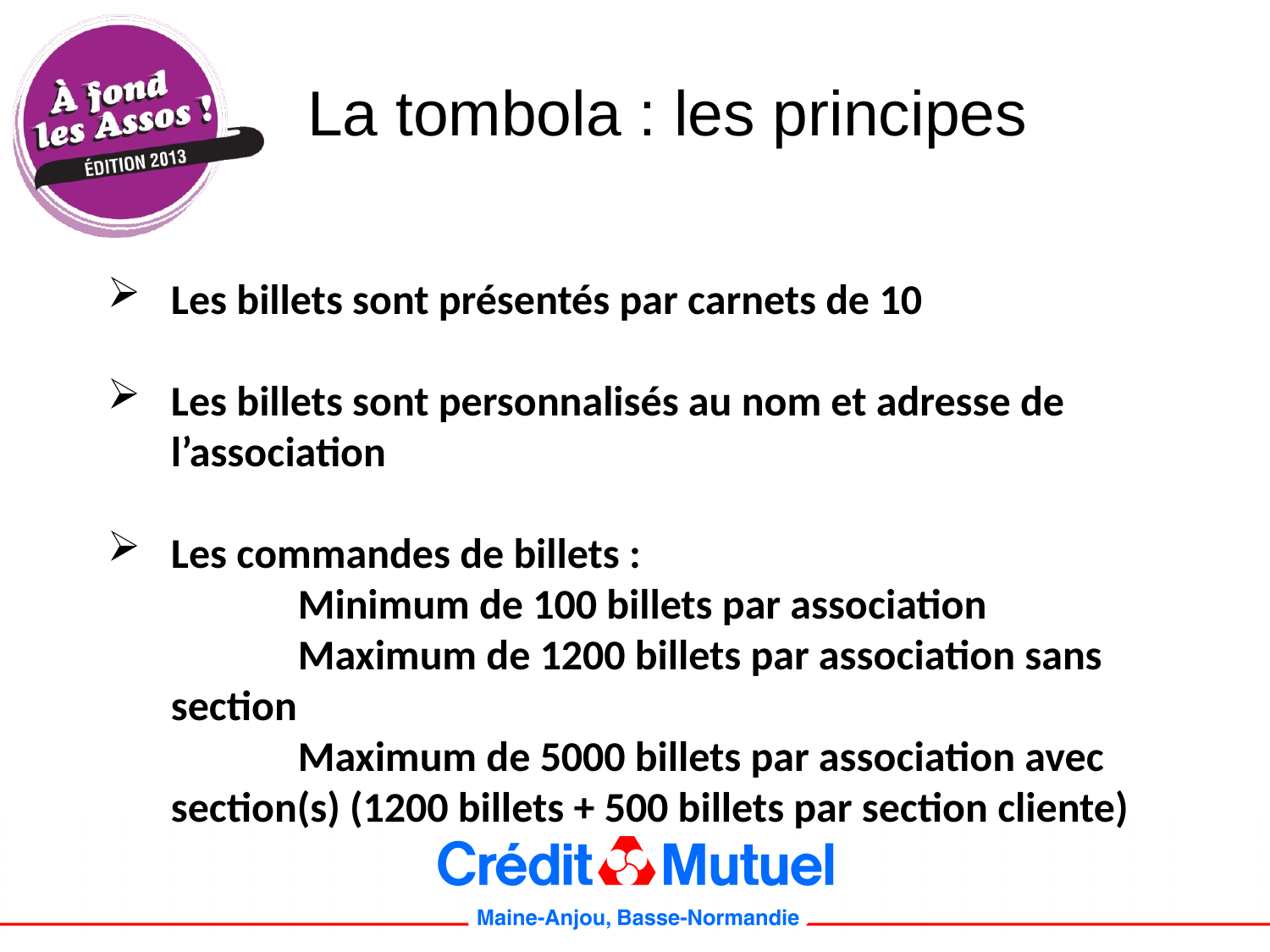

#
La tombola : les principes
Les billets sont présentés par carnets de 10

Les billets sont personnalisés au nom et adresse de l’association

Les commandes de billets :
	Minimum de 100 billets par association
	Maximum de 1200 billets par association sans section
	Maximum de 5000 billets par association avec 	section(s) (1200 billets + 500 billets par section cliente)